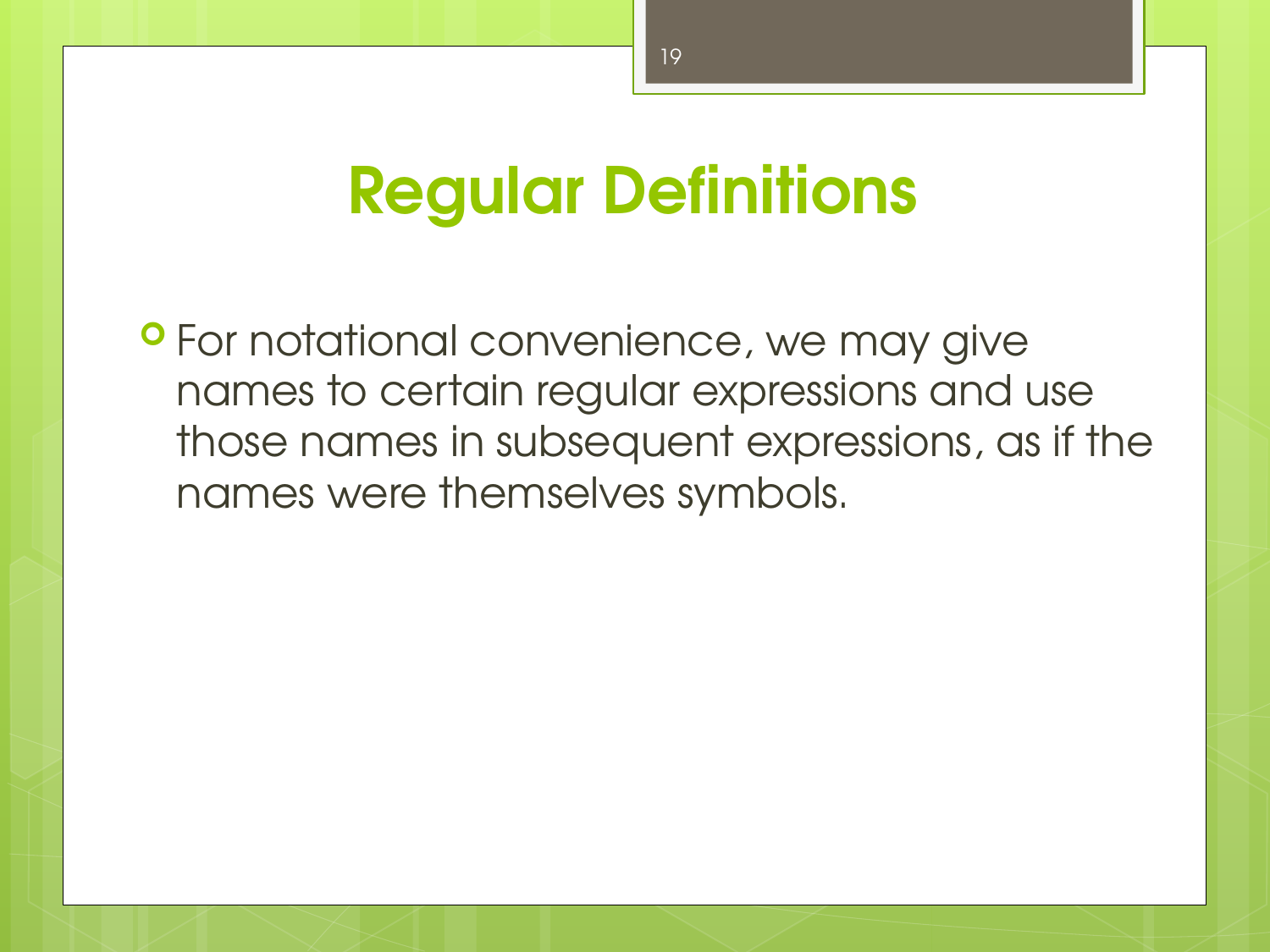

19
# Regular Definitions
For notational convenience, we may give names to certain regular expressions and use those names in subsequent expressions, as if the names were themselves symbols.